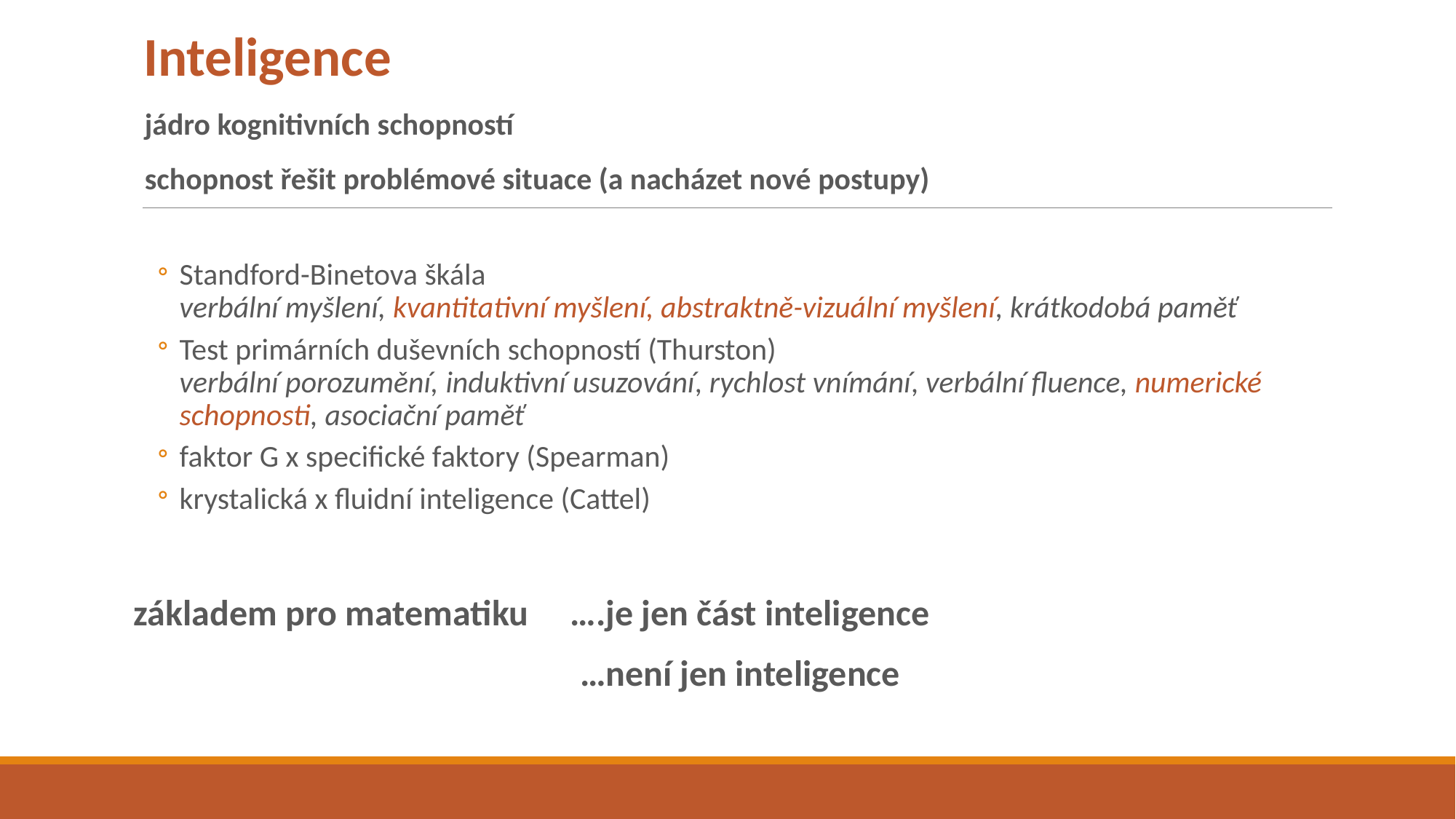

Inteligence
jádro kognitivních schopností
schopnost řešit problémové situace (a nacházet nové postupy)

Standford-Binetova škála
verbální myšlení, kvantitativní myšlení, abstraktně-vizuální myšlení, krátkodobá paměť
Test primárních duševních schopností (Thurston)
verbální porozumění, induktivní usuzování, rychlost vnímání, verbální fluence, numerické schopnosti, asociační paměť
faktor G x specifické faktory (Spearman)
krystalická x fluidní inteligence (Cattel)

základem pro matematiku 	….je jen část inteligence
				…není jen inteligence